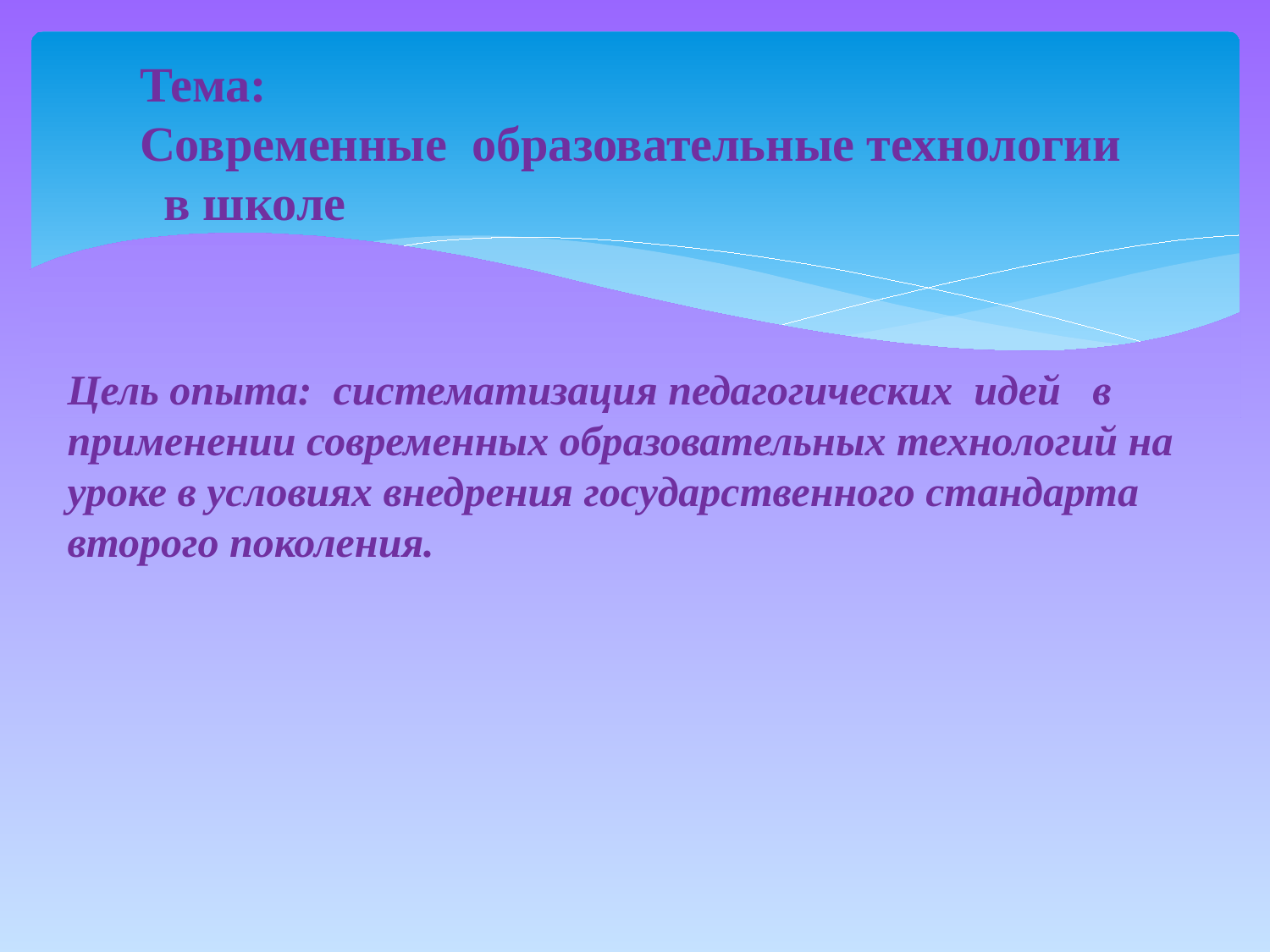

Тема:
 Современные  образовательные технологии
   в школе
Цель опыта:  систематизация педагогических  идей   в применении современных образовательных технологий на уроке в условиях внедрения государственного стандарта второго поколения.